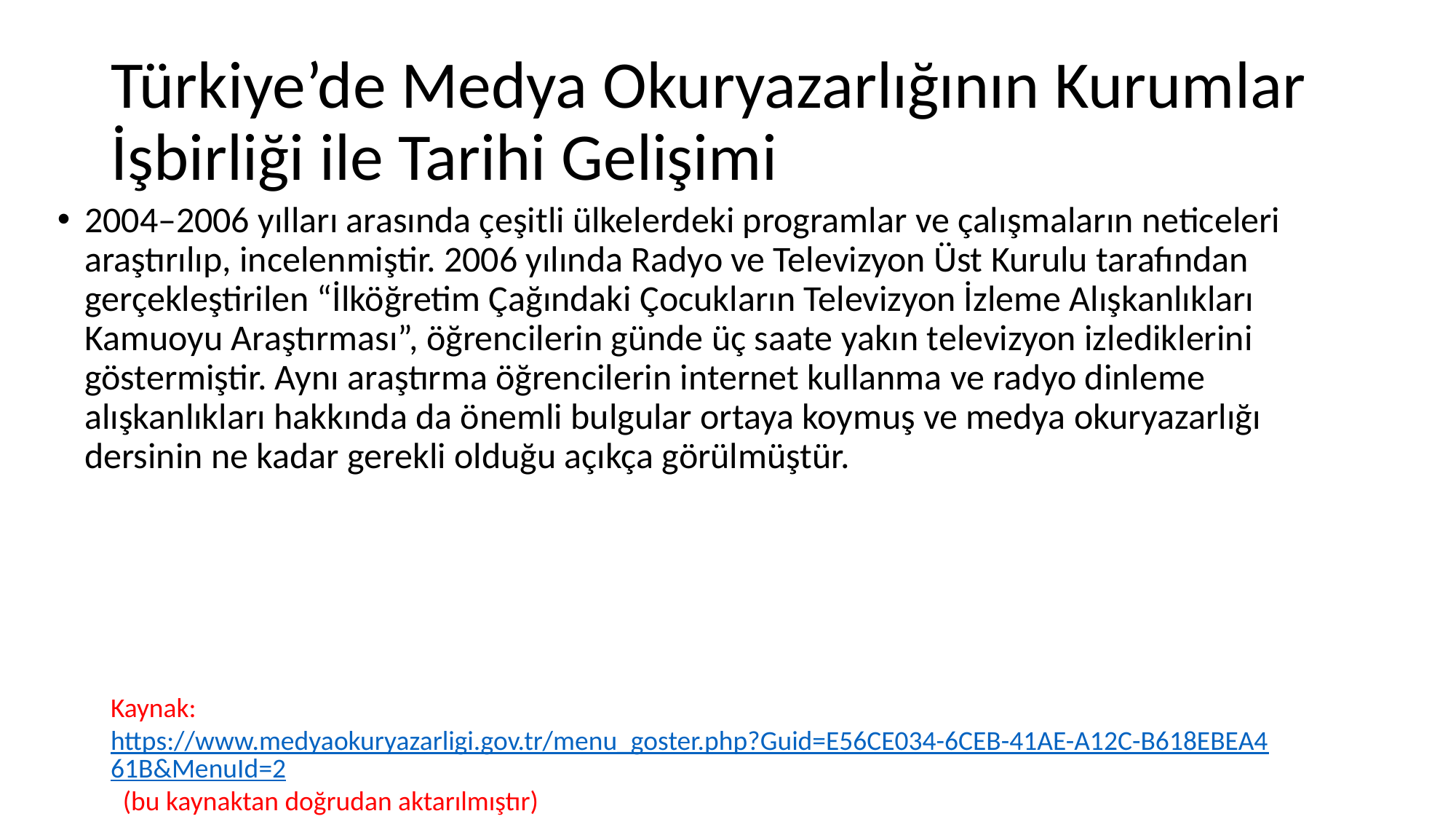

# Türkiye’de Medya Okuryazarlığının Kurumlar İşbirliği ile Tarihi Gelişimi
2004–2006 yılları arasında çeşitli ülkelerdeki programlar ve çalışmaların neticeleri araştırılıp, incelenmiştir. 2006 yılında Radyo ve Televizyon Üst Kurulu tarafından gerçekleştirilen “İlköğretim Çağındaki Çocukların Televizyon İzleme Alışkanlıkları Kamuoyu Araştırması”, öğrencilerin günde üç saate yakın televizyon izlediklerini göstermiştir. Aynı araştırma öğrencilerin internet kullanma ve radyo dinleme alışkanlıkları hakkında da önemli bulgular ortaya koymuş ve medya okuryazarlığı dersinin ne kadar gerekli olduğu açıkça görülmüştür.
Kaynak: https://www.medyaokuryazarligi.gov.tr/menu_goster.php?Guid=E56CE034-6CEB-41AE-A12C-B618EBEA461B&MenuId=2  (bu kaynaktan doğrudan aktarılmıştır)